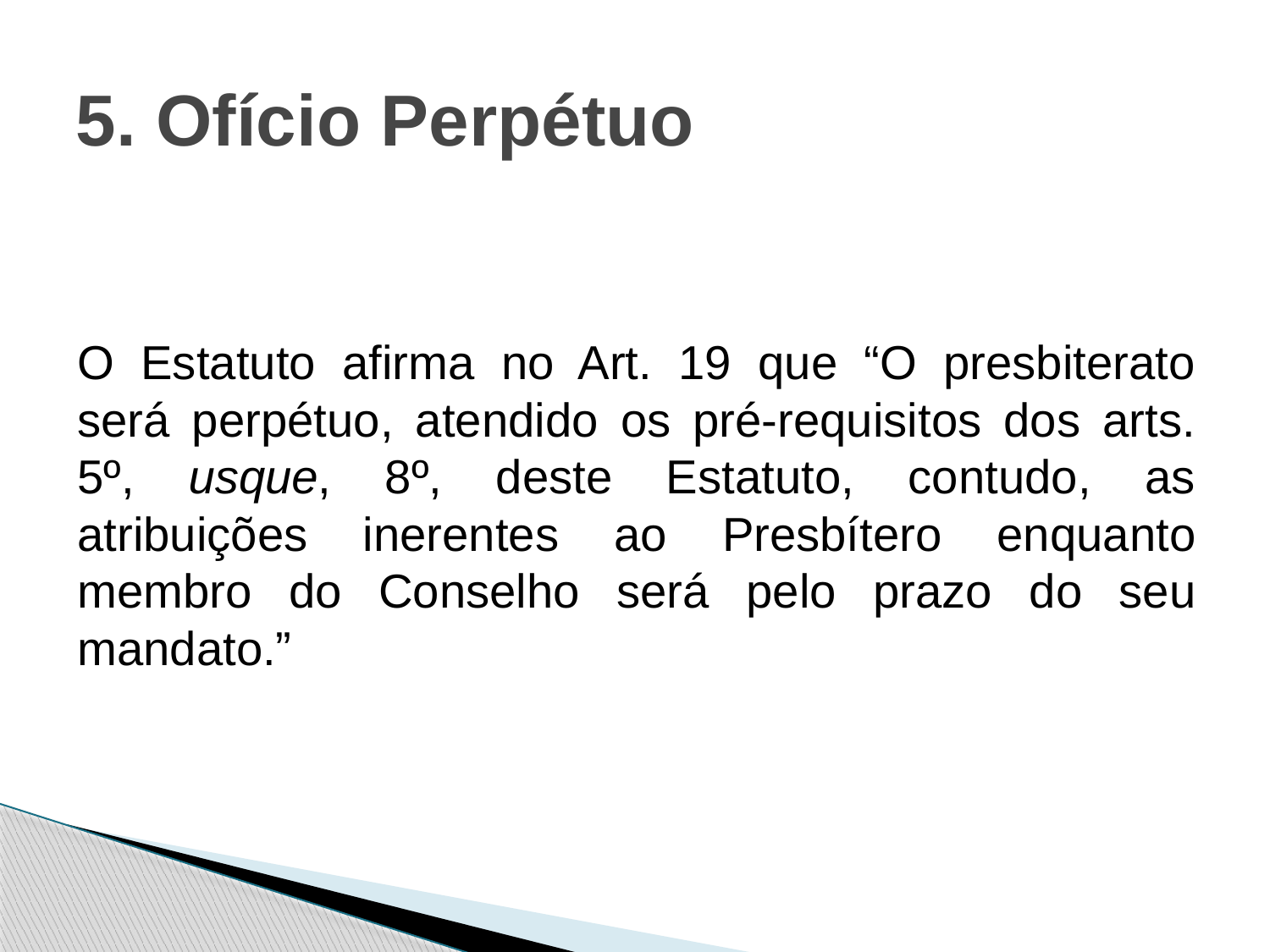

# 5. Ofício Perpétuo
O Estatuto afirma no Art. 19 que “O presbiterato será perpétuo, atendido os pré-requisitos dos arts. 5º, usque, 8º, deste Estatuto, contudo, as atribuições inerentes ao Presbítero enquanto membro do Conselho será pelo prazo do seu mandato.”